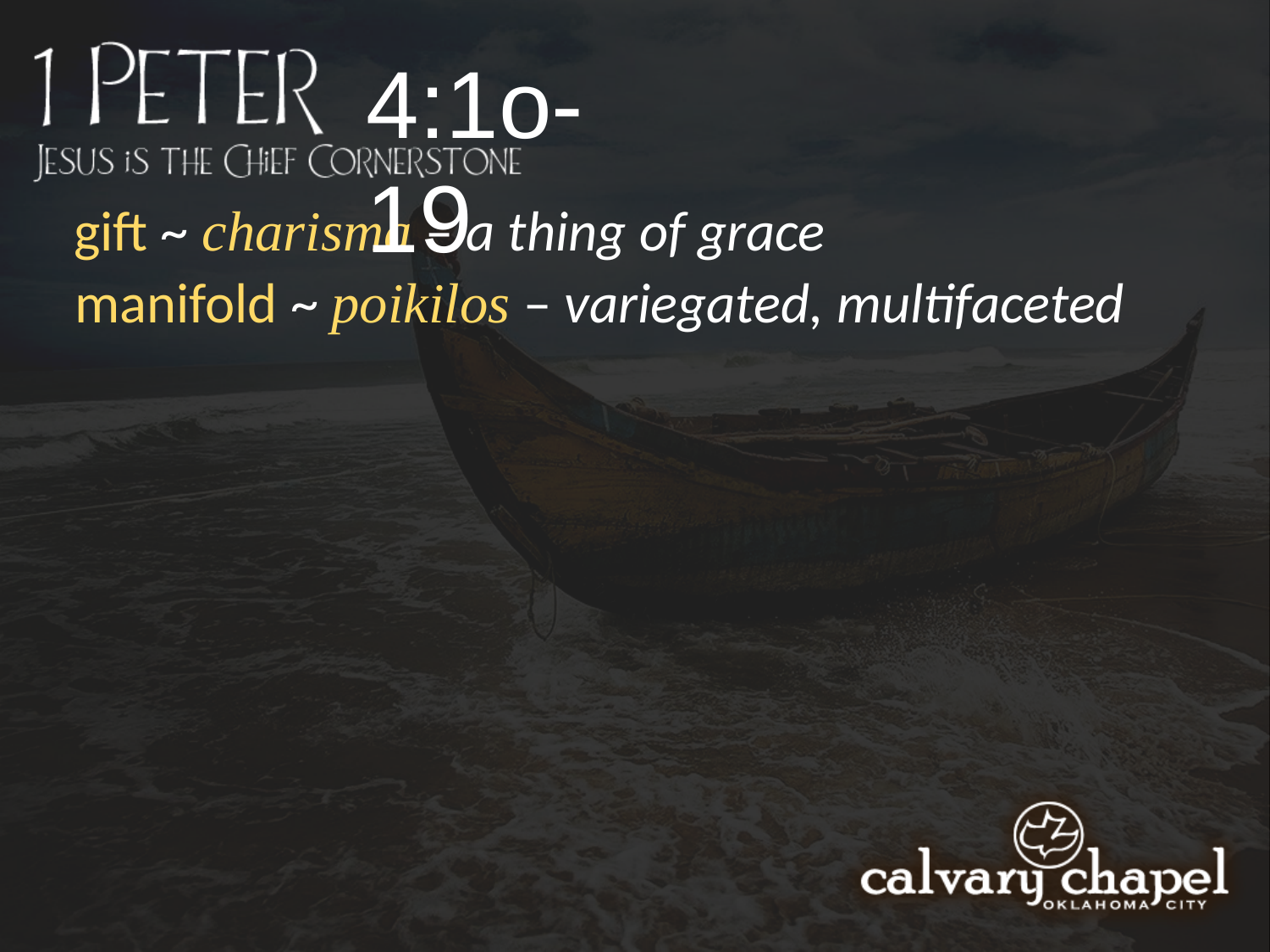

4:1o-19
gift ~ charisma – a thing of grace
manifold ~ poikilos – variegated, multifaceted